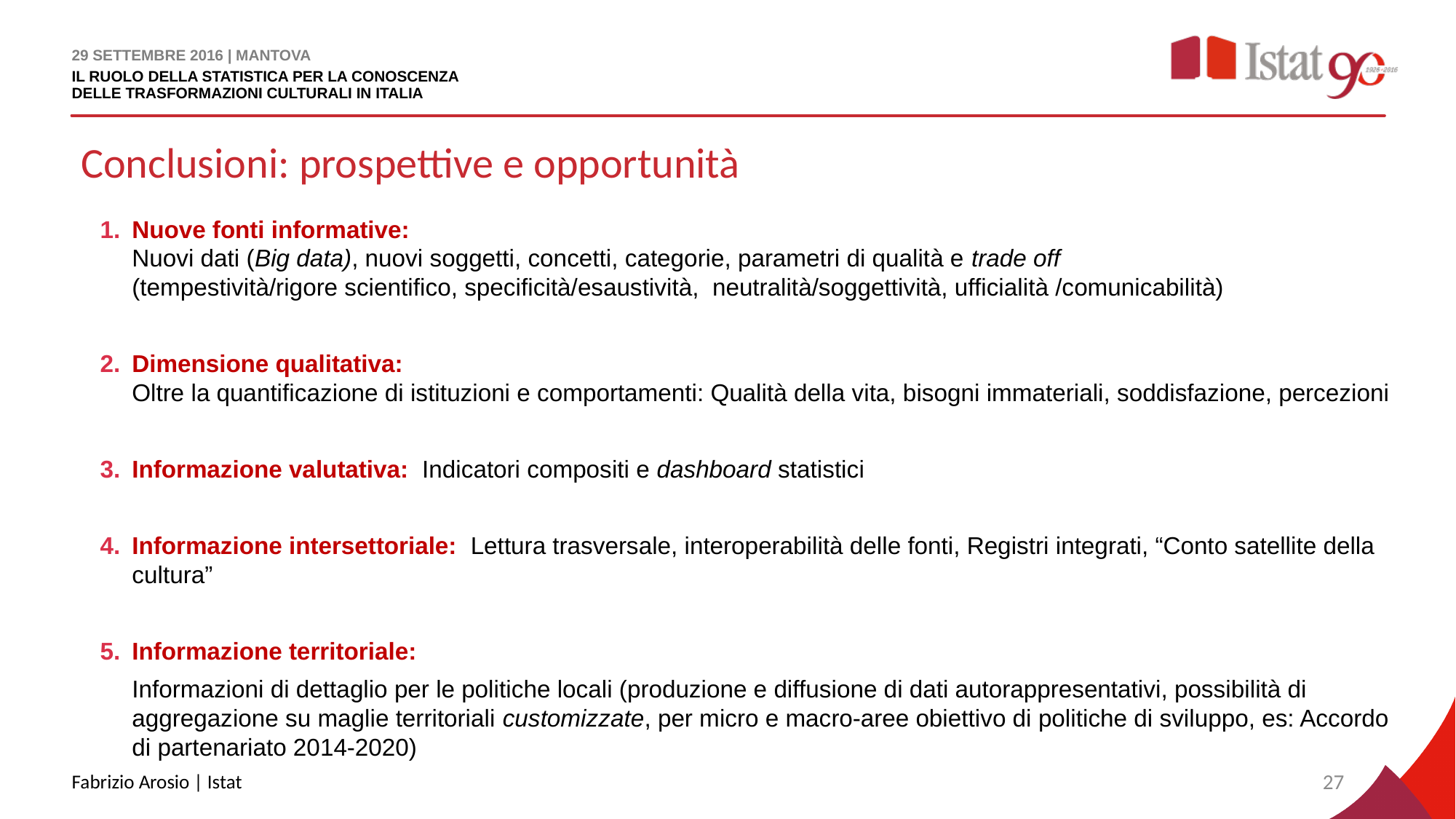

# Conclusioni: prospettive e opportunità
Nuove fonti informative:
Nuovi dati (Big data), nuovi soggetti, concetti, categorie, parametri di qualità e trade off
(tempestività/rigore scientifico, specificità/esaustività,  neutralità/soggettività, ufficialità /comunicabilità)

Dimensione qualitativa:
Oltre la quantificazione di istituzioni e comportamenti: Qualità della vita, bisogni immateriali, soddisfazione, percezioni

Informazione valutativa:  Indicatori compositi e dashboard statistici

Informazione intersettoriale:  Lettura trasversale, interoperabilità delle fonti, Registri integrati, “Conto satellite della cultura”

Informazione territoriale:
	Informazioni di dettaglio per le politiche locali (produzione e diffusione di dati autorappresentativi, possibilità di aggregazione su maglie territoriali customizzate, per micro e macro-aree obiettivo di politiche di sviluppo, es: Accordo di partenariato 2014-2020)
Fabrizio Arosio | Istat
27